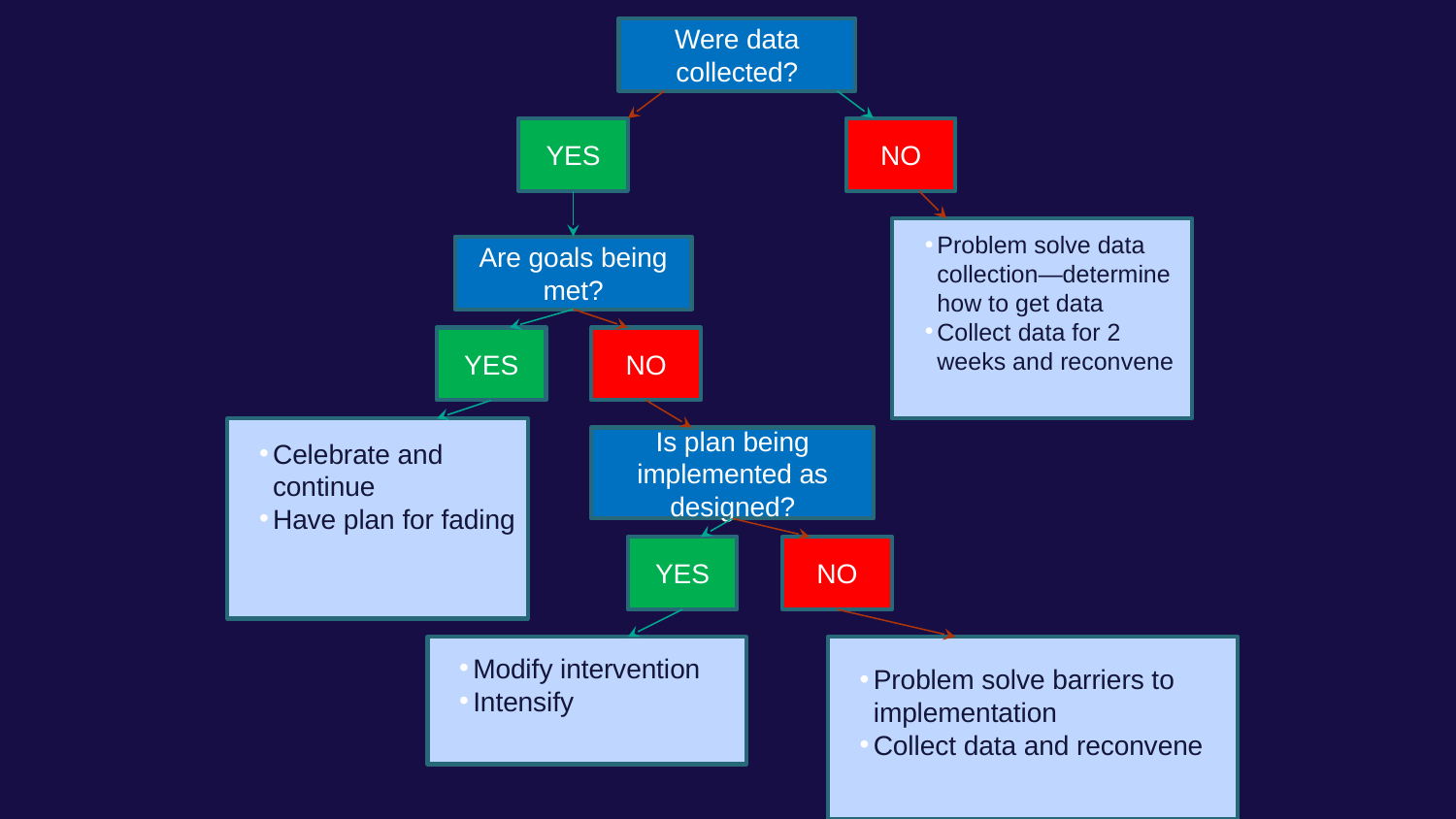

Were data collected?
YES
NO
Problem solve data collection—determine how to get data
Collect data for 2 weeks and reconvene

Are goals being met?
YES
NO
Celebrate and continue
Have plan for fading

Is plan being implemented as designed?
YES
NO

Modify intervention
Intensify

Problem solve barriers to implementation
Collect data and reconvene